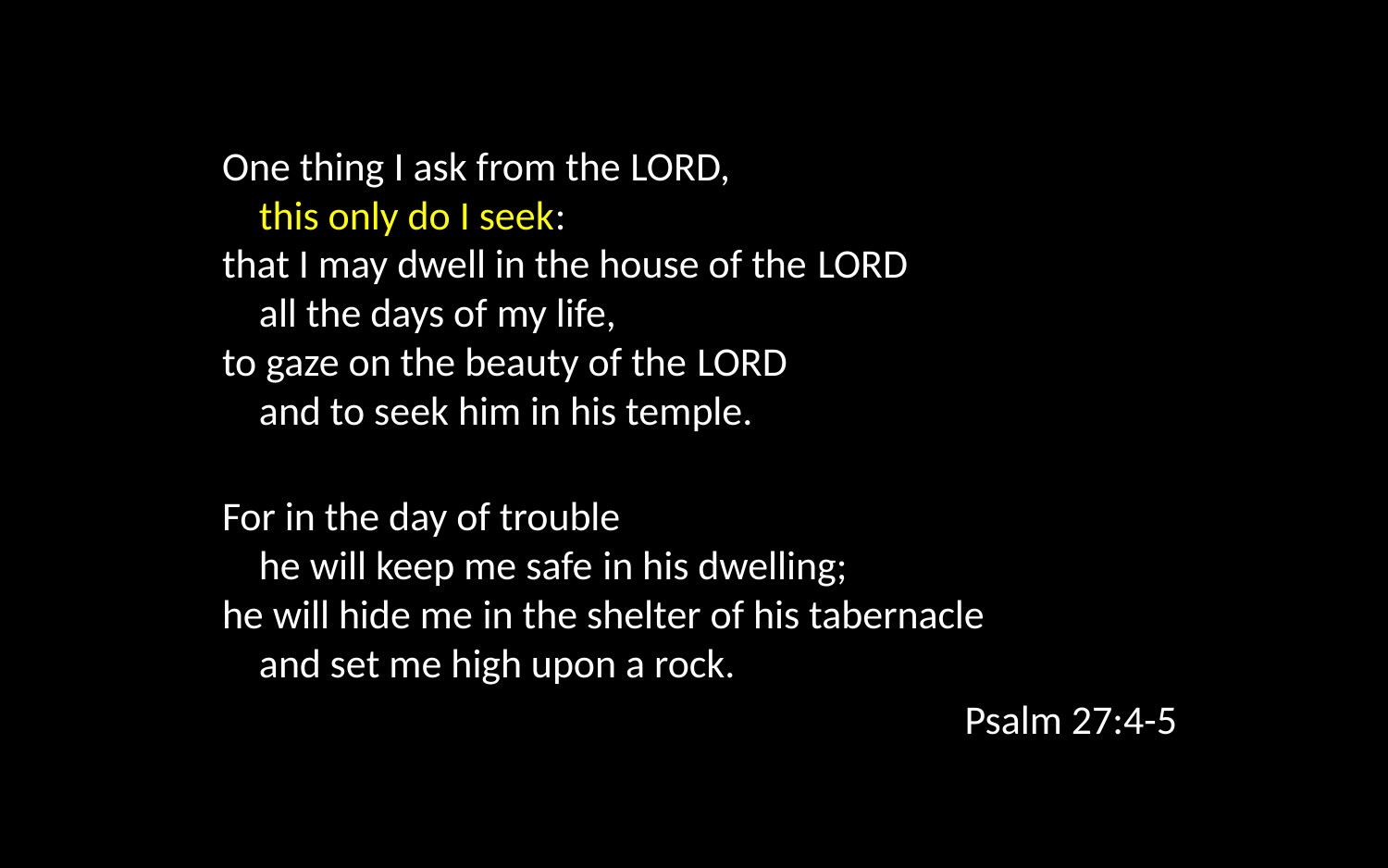

One thing I ask from the Lord,
    this only do I seek:
that I may dwell in the house of the Lord
    all the days of my life,
to gaze on the beauty of the Lord
    and to seek him in his temple.
For in the day of trouble
    he will keep me safe in his dwelling;
he will hide me in the shelter of his tabernacle
    and set me high upon a rock.
Psalm 27:4-5